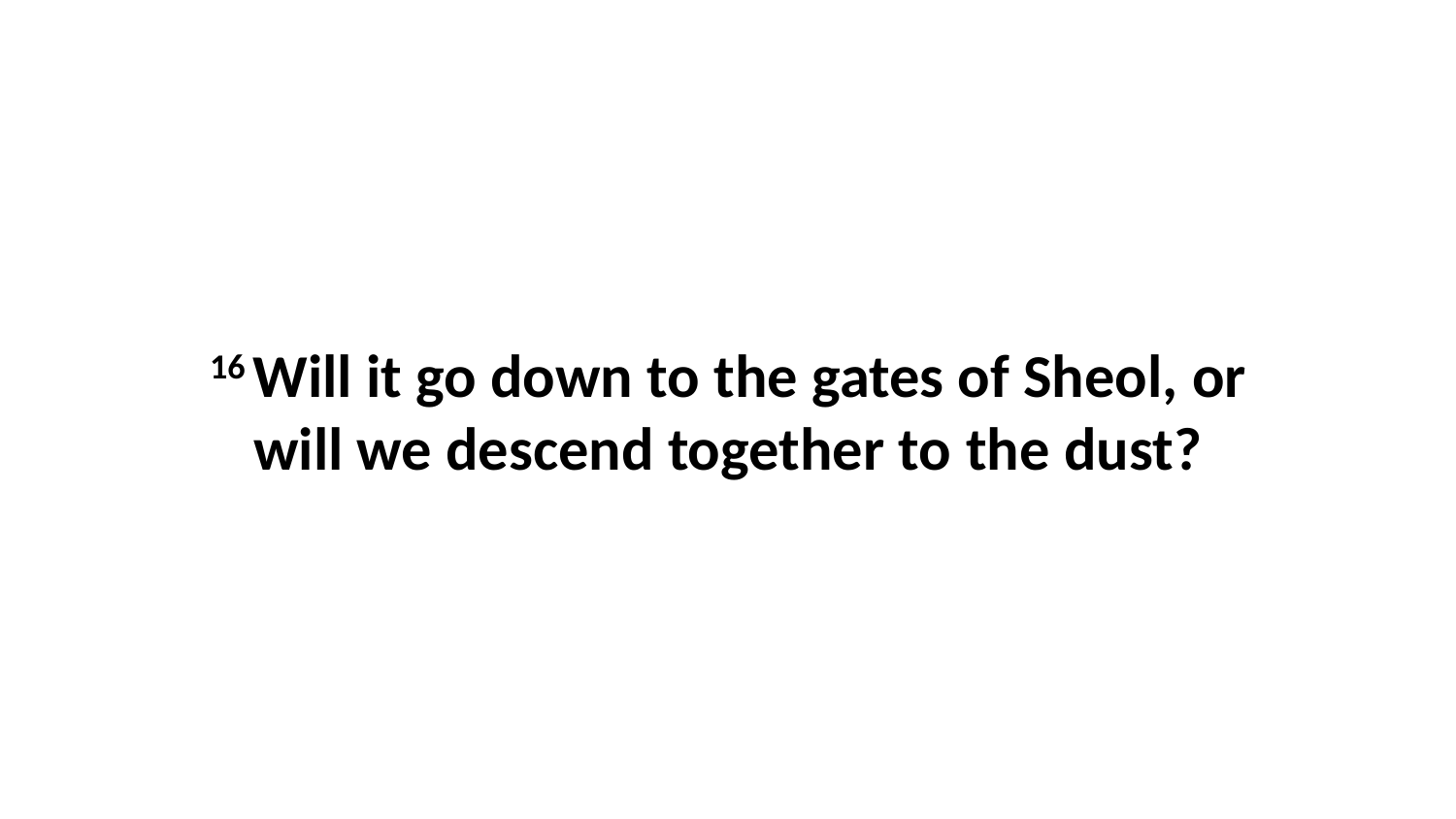

16 Will it go down to the gates of Sheol, or will we descend together to the dust?